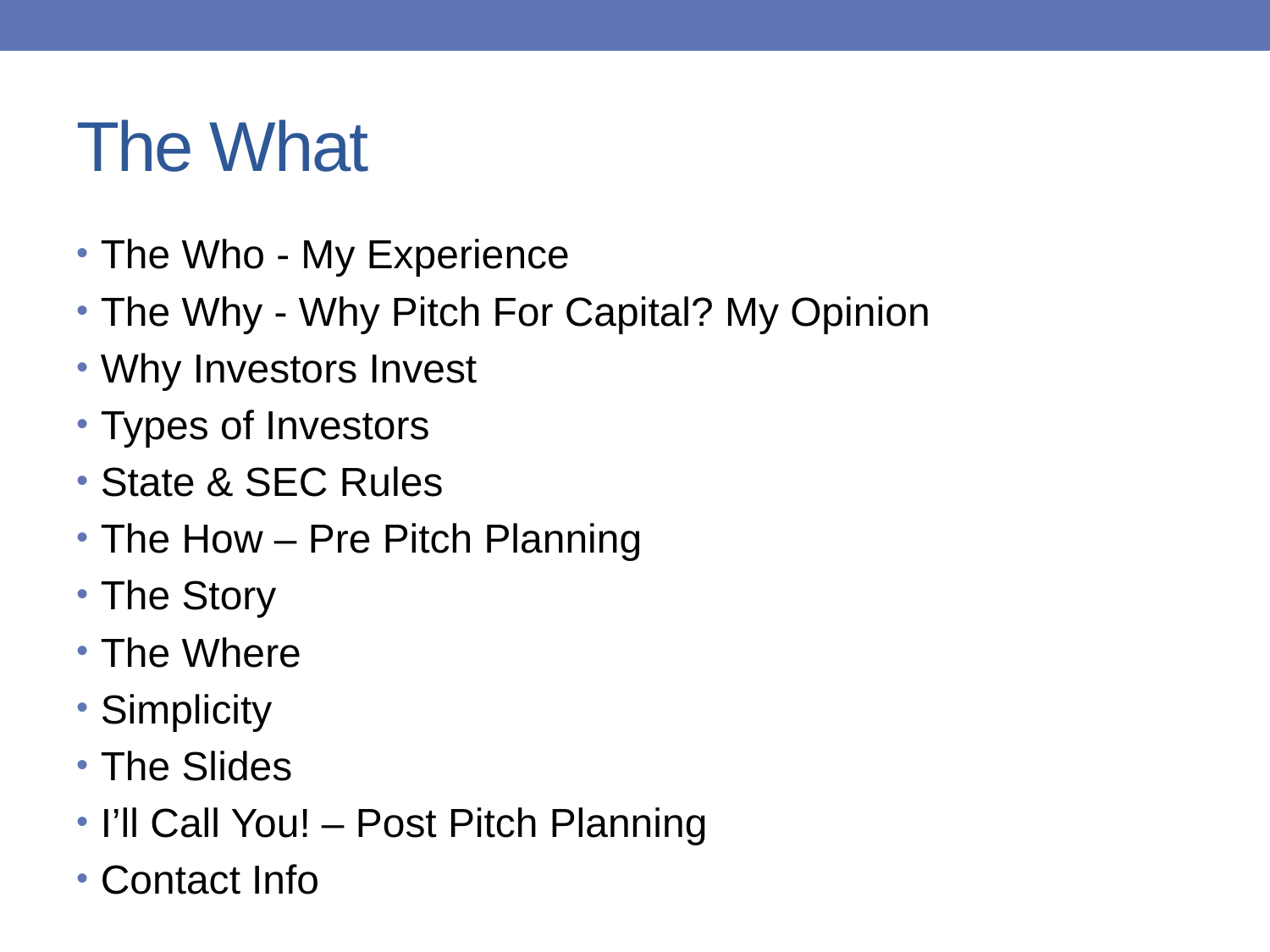

# The What
The Who - My Experience
The Why - Why Pitch For Capital? My Opinion
Why Investors Invest
Types of Investors
State & SEC Rules
The How – Pre Pitch Planning
The Story
The Where
Simplicity
The Slides
I’ll Call You! – Post Pitch Planning
Contact Info